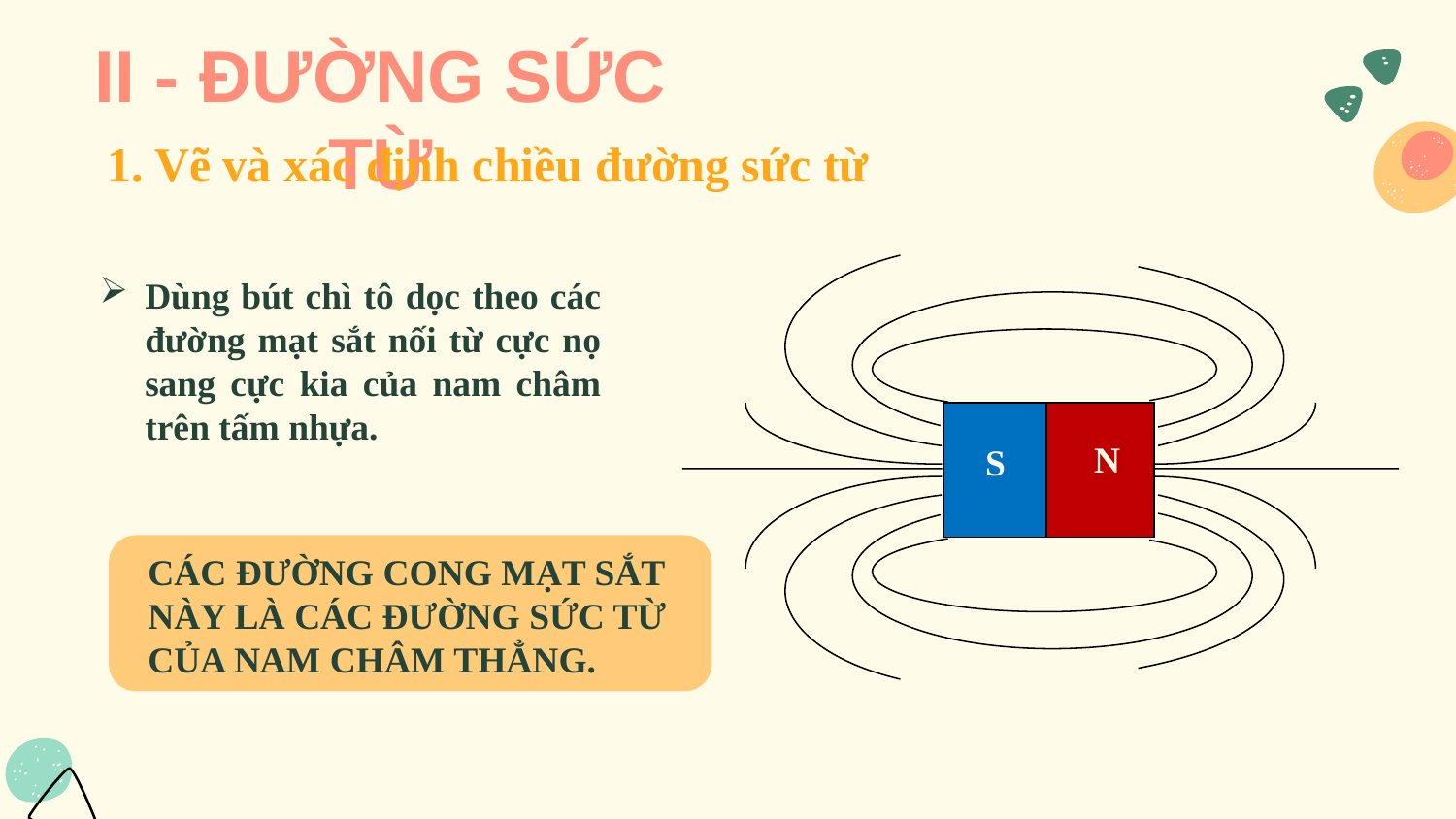

II - ĐƯỜNG SỨC TỪ
1. Vẽ và xác định chiều đường sức từ

N
S
Dùng bút chì tô dọc theo các đường mạt sắt nối từ cực nọ sang cực kia của nam châm trên tấm nhựa.

CÁC ĐƯỜNG CONG MẠT SẮT NÀY LÀ CÁC ĐƯỜNG SỨC TỪ CỦA NAM CHÂM THẲNG.